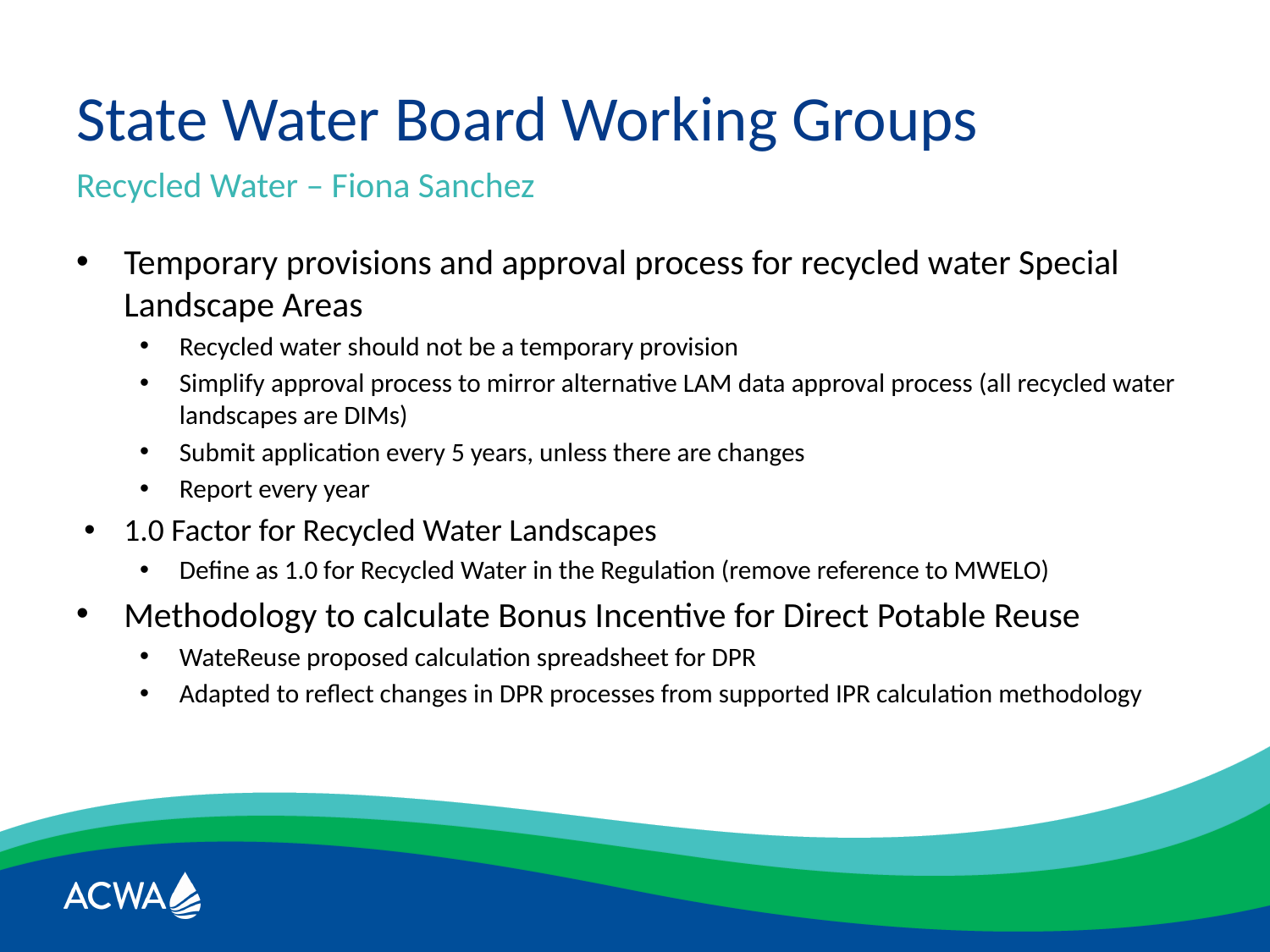

# State Water Board Working Groups
Recycled Water – Fiona Sanchez
Temporary provisions and approval process for recycled water Special Landscape Areas
Recycled water should not be a temporary provision
Simplify approval process to mirror alternative LAM data approval process (all recycled water landscapes are DIMs)
Submit application every 5 years, unless there are changes
Report every year
1.0 Factor for Recycled Water Landscapes
Define as 1.0 for Recycled Water in the Regulation (remove reference to MWELO)
Methodology to calculate Bonus Incentive for Direct Potable Reuse
WateReuse proposed calculation spreadsheet for DPR
Adapted to reflect changes in DPR processes from supported IPR calculation methodology